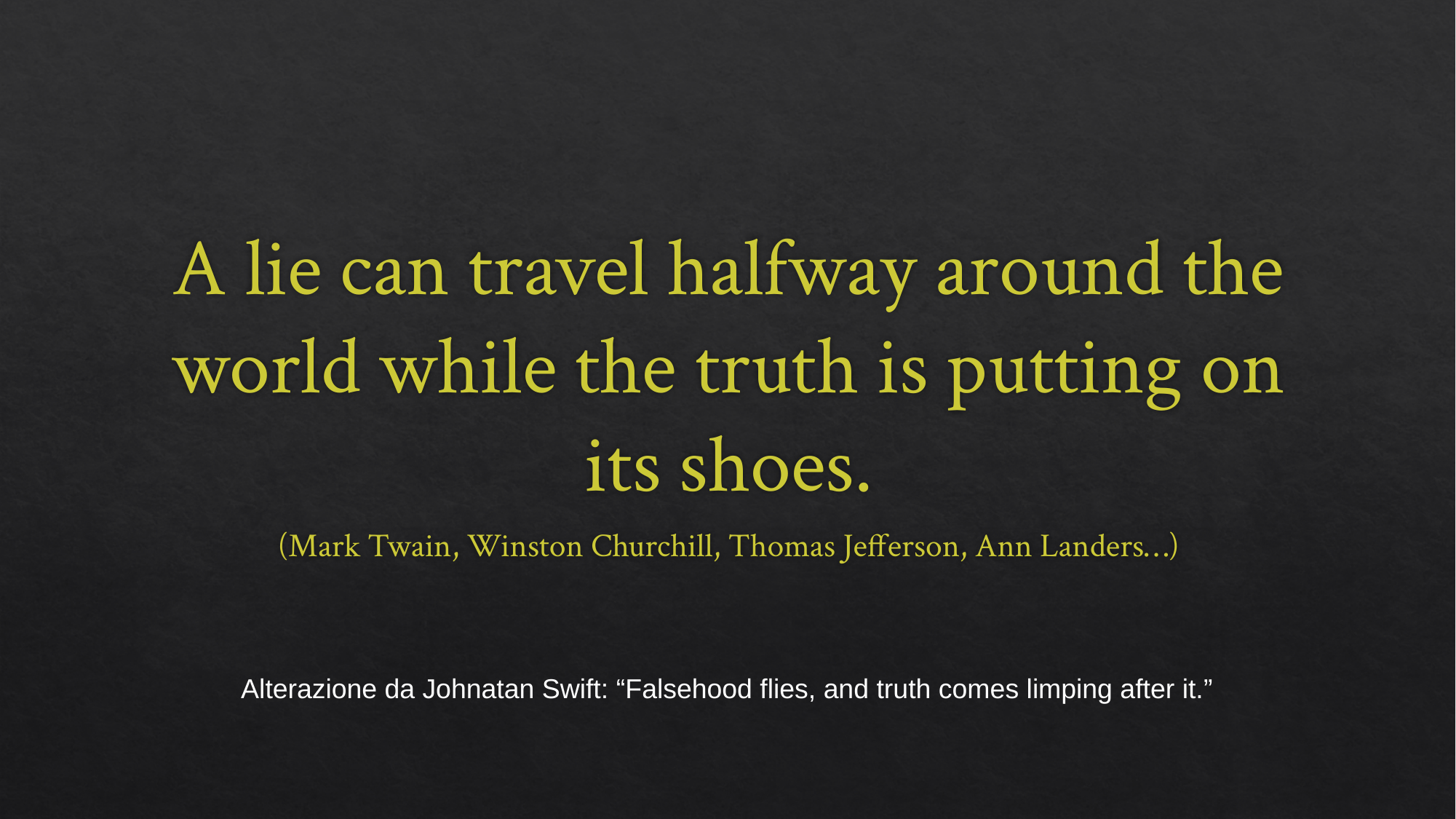

#
A lie can travel halfway around the world while the truth is putting on its shoes.
(Mark Twain, Winston Churchill, Thomas Jefferson, Ann Landers…)
 Alterazione da Johnatan Swift: “Falsehood flies, and truth comes limping after it.”